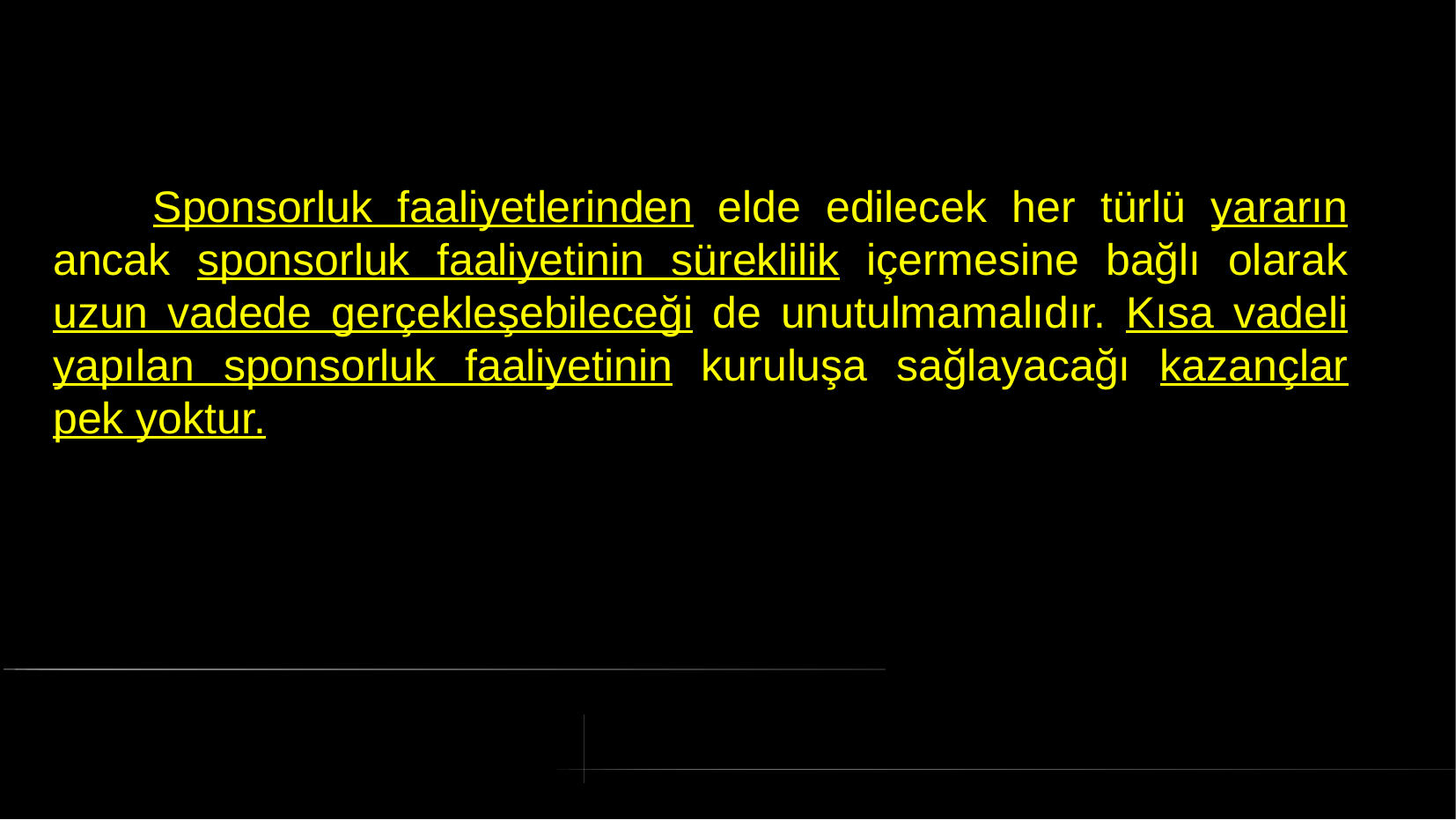

# Sponsorluk faaliyetlerinden elde edilecek her türlü yararın ancak sponsorluk faaliyetinin süreklilik içermesine bağlı olarak uzun vadede gerçekleşebileceği de unutulmamalıdır. Kısa vadeli yapılan sponsorluk faaliyetinin kuruluşa sağlayacağı kazançlar pek yoktur.